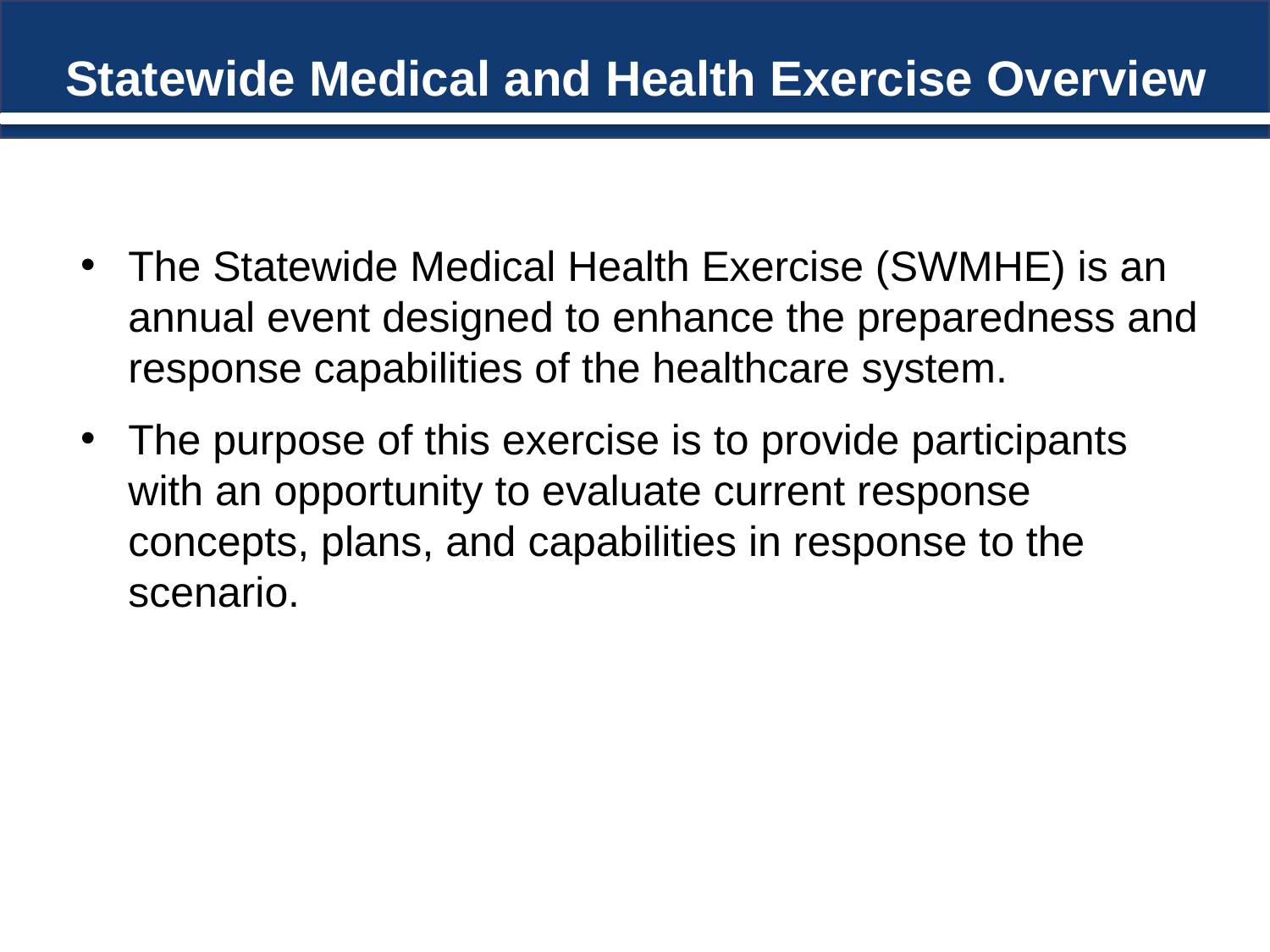

# Statewide Medical and Health Exercise Overview
The Statewide Medical Health Exercise (SWMHE) is an annual event designed to enhance the preparedness and response capabilities of the healthcare system.
The purpose of this exercise is to provide participants with an opportunity to evaluate current response concepts, plans, and capabilities in response to the scenario.